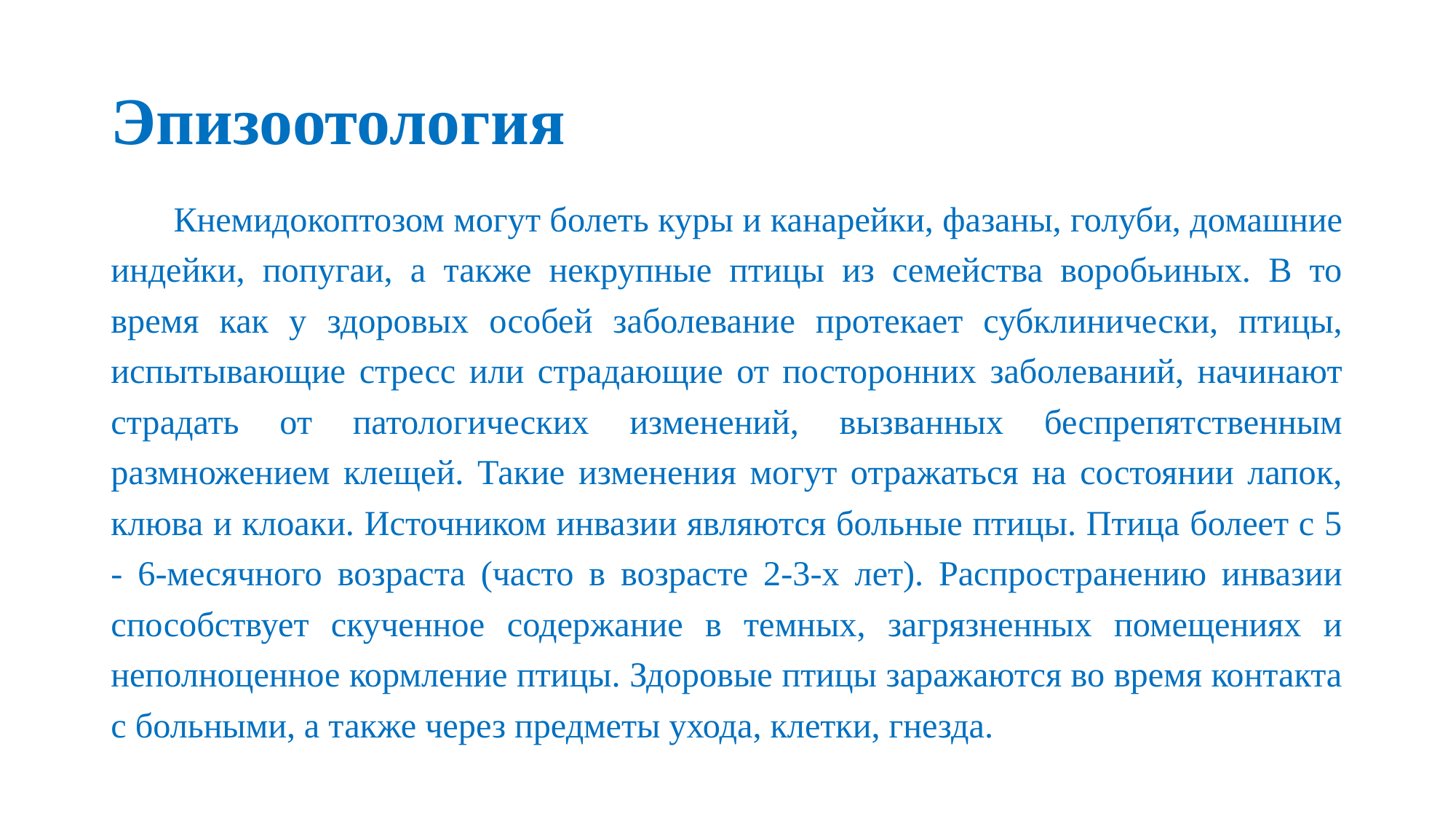

# Эпизоотология
Кнемидокоптозом могут болеть куры и канарейки, фазаны, голуби, домашние индейки, попугаи, а также некрупные птицы из семейства воробьиных. В то время как у здоровых особей заболевание протекает субклинически, птицы, испытывающие стресс или страдающие от посторонних заболеваний, начинают страдать от патологических изменений, вызванных беспрепятственным размножением клещей. Такие изменения могут отражаться на состоянии лапок, клюва и клоаки. Источником инвазии являются больные птицы. Птица болеет с 5 - 6-месячного возраста (часто в возрасте 2-3-х лет). Распространению инвазии способствует скученное содержание в темных, загрязненных помещениях и неполноценное кормление птицы. Здоровые птицы заражаются во время контакта с больными, а также через предметы ухода, клетки, гнезда.